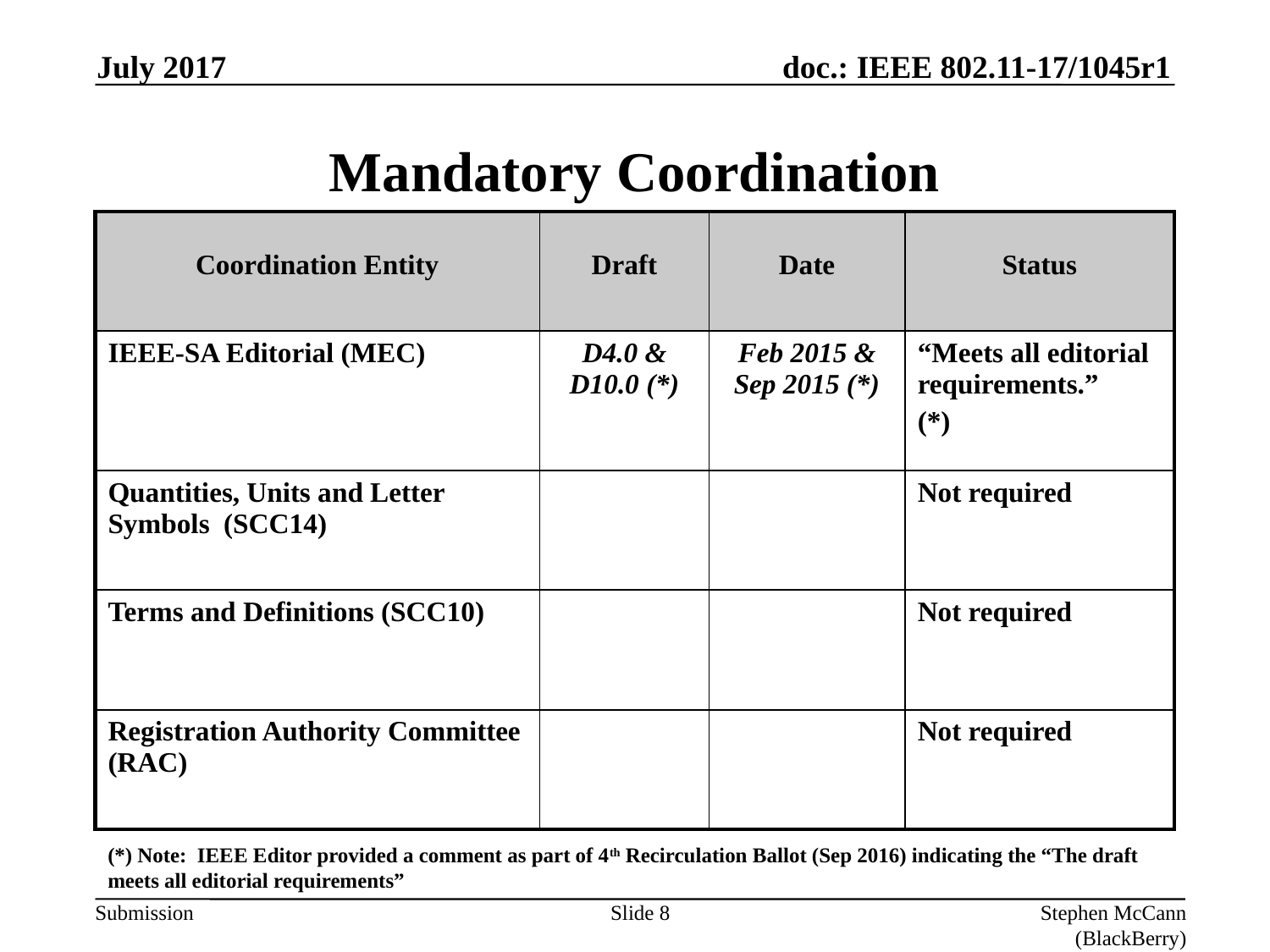

July 2017
# Mandatory Coordination
| Coordination Entity | Draft | Date | Status |
| --- | --- | --- | --- |
| IEEE-SA Editorial (MEC) | D4.0 & D10.0 (\*) | Feb 2015 & Sep 2015 (\*) | “Meets all editorial requirements.” (\*) |
| Quantities, Units and Letter Symbols (SCC14) |  |  | Not required |
| Terms and Definitions (SCC10) |  |  | Not required |
| Registration Authority Committee (RAC) |  |  | Not required |
(*) Note:  IEEE Editor provided a comment as part of 4th Recirculation Ballot (Sep 2016) indicating the “The draft meets all editorial requirements”
Slide 8
Stephen McCann (BlackBerry)